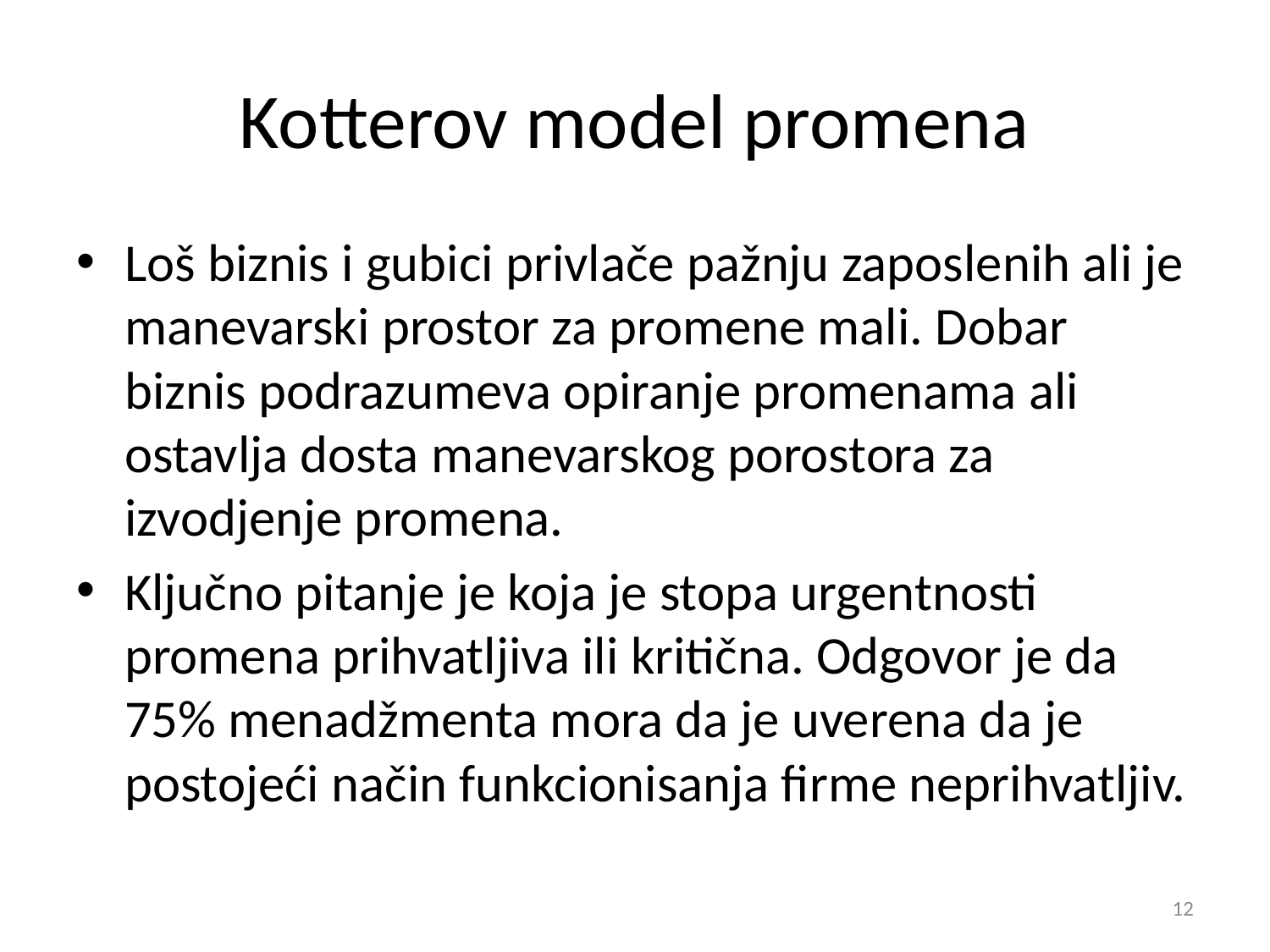

# Kotterov model promena
Loš biznis i gubici privlače pažnju zaposlenih ali je manevarski prostor za promene mali. Dobar biznis podrazumeva opiranje promenama ali ostavlja dosta manevarskog porostora za izvodjenje promena.
Ključno pitanje je koja je stopa urgentnosti promena prihvatljiva ili kritična. Odgovor je da 75% menadžmenta mora da je uverena da je postojeći način funkcionisanja firme neprihvatljiv.
12